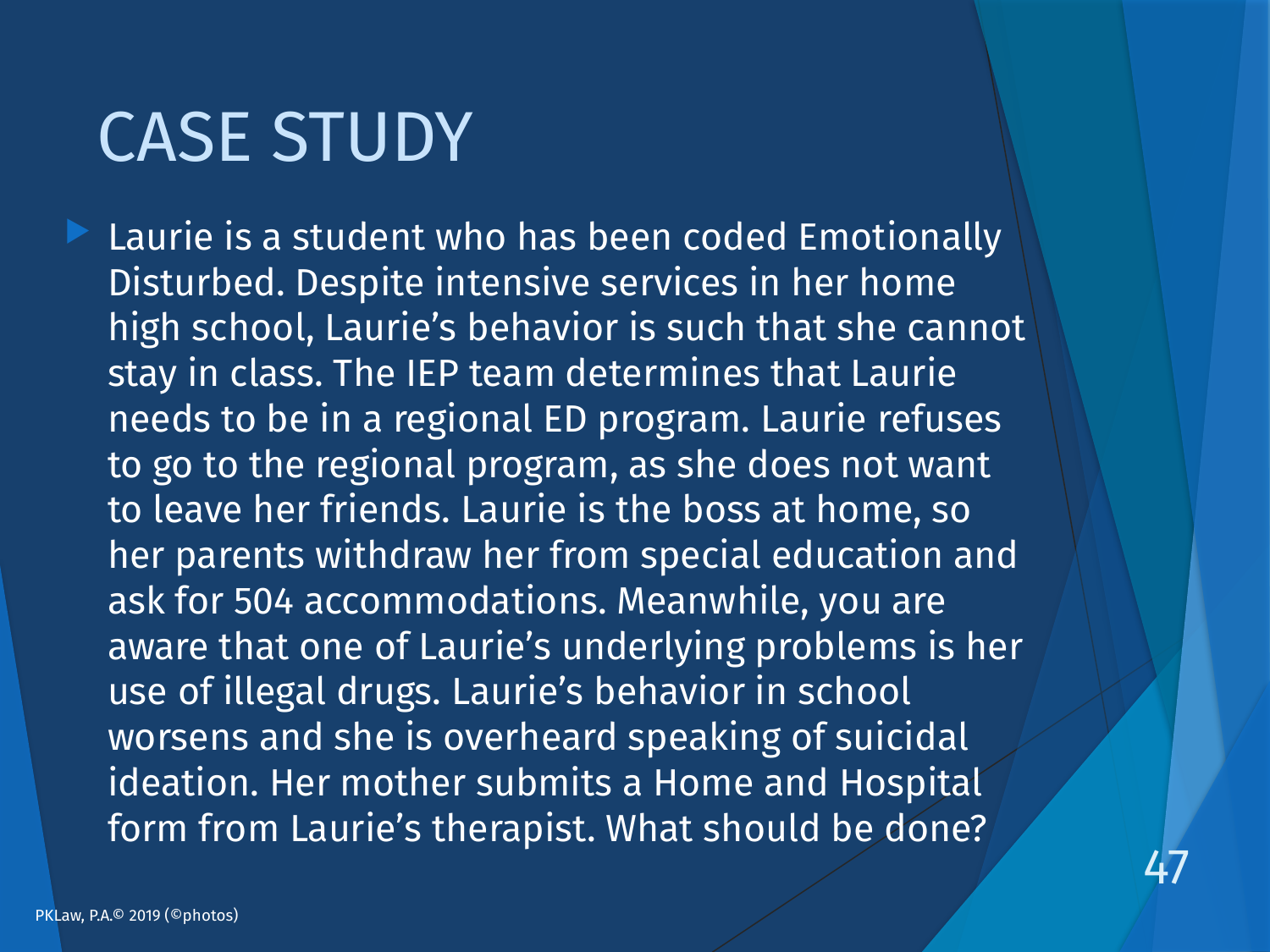

# CASE STUDY
Laurie is a student who has been coded Emotionally Disturbed. Despite intensive services in her home high school, Laurie’s behavior is such that she cannot stay in class. The IEP team determines that Laurie needs to be in a regional ED program. Laurie refuses to go to the regional program, as she does not want to leave her friends. Laurie is the boss at home, so her parents withdraw her from special education and ask for 504 accommodations. Meanwhile, you are aware that one of Laurie’s underlying problems is her use of illegal drugs. Laurie’s behavior in school worsens and she is overheard speaking of suicidal ideation. Her mother submits a Home and Hospital form from Laurie’s therapist. What should be done?
47
PKLaw, P.A.© 2019 (©photos)